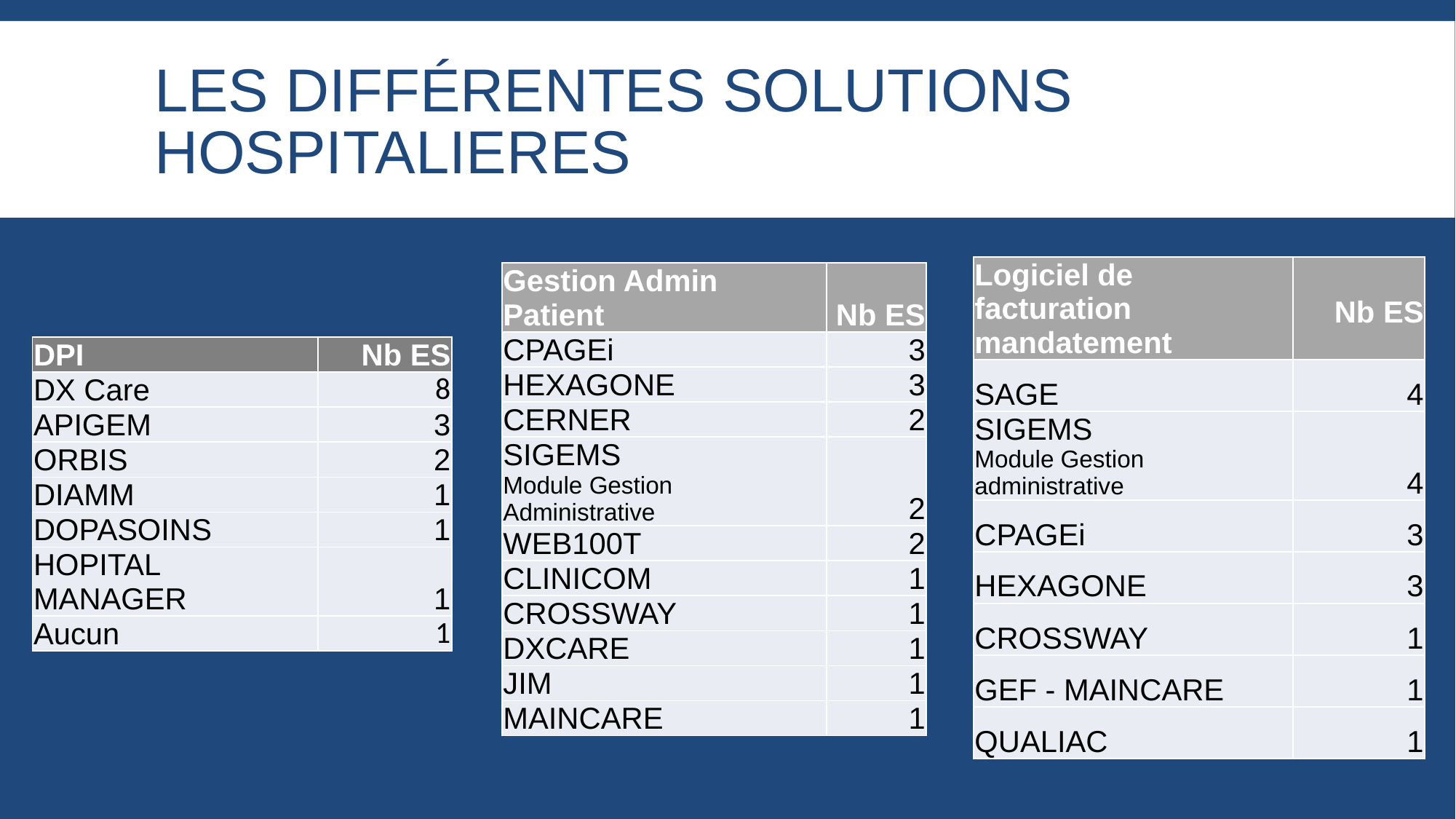

# Les différentes solutions HOSPITALIERES
| Logiciel de facturation mandatement | Nb ES |
| --- | --- |
| SAGE | 4 |
| SIGEMS Module Gestion administrative | 4 |
| CPAGEi | 3 |
| HEXAGONE | 3 |
| CROSSWAY | 1 |
| GEF - MAINCARE | 1 |
| QUALIAC | 1 |
| Gestion Admin Patient | Nb ES |
| --- | --- |
| CPAGEi | 3 |
| HEXAGONE | 3 |
| CERNER | 2 |
| SIGEMS Module Gestion Administrative | 2 |
| WEB100T | 2 |
| CLINICOM | 1 |
| CROSSWAY | 1 |
| DXCARE | 1 |
| JIM | 1 |
| MAINCARE | 1 |
| DPI | Nb ES |
| --- | --- |
| DX Care | 8 |
| APIGEM | 3 |
| ORBIS | 2 |
| DIAMM | 1 |
| DOPASOINS | 1 |
| HOPITAL MANAGER | 1 |
| Aucun | 1 |